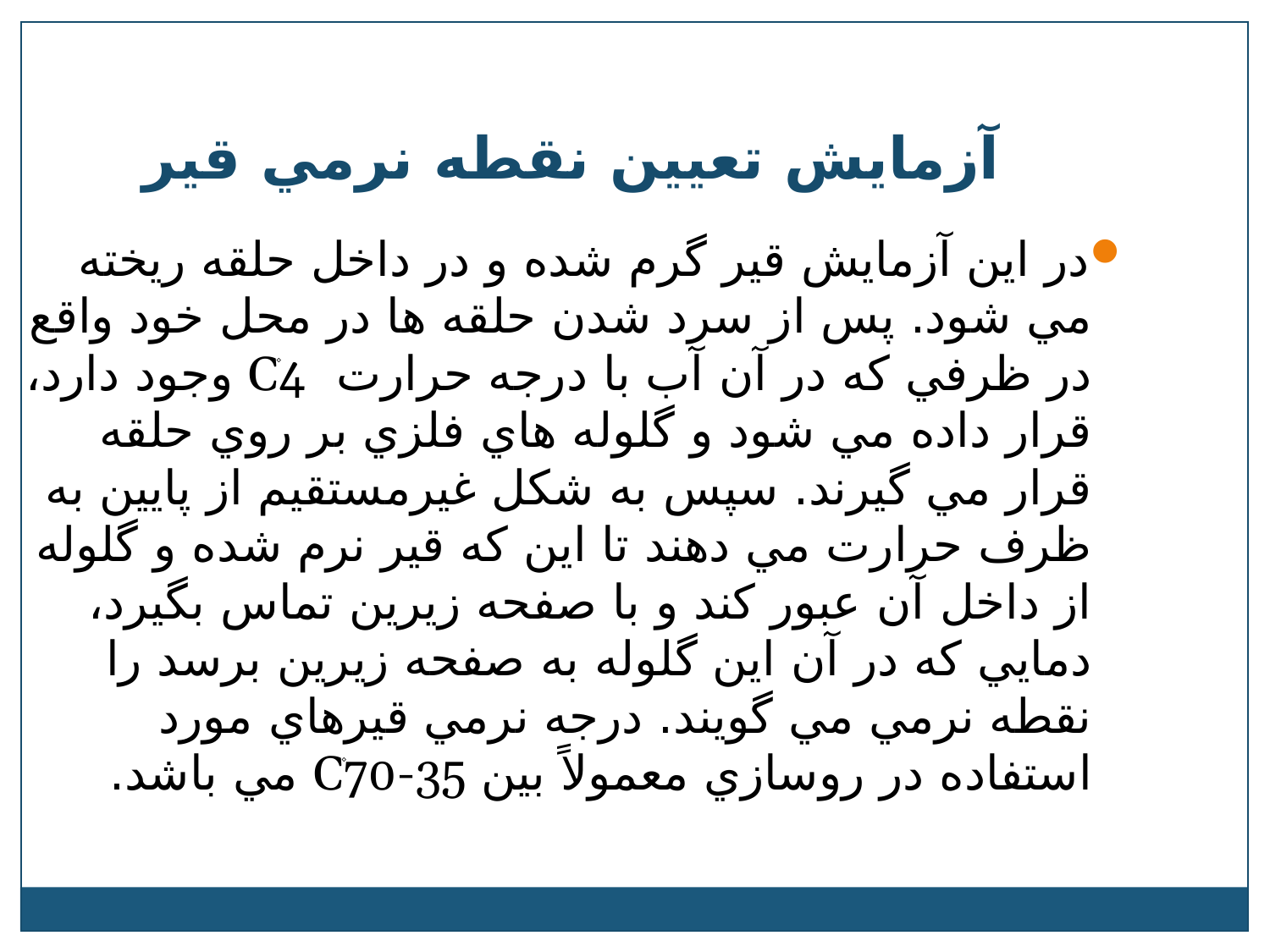

آزمايش تعيين نقطه نرمي قير
در اين آزمايش قير گرم شده و در داخل حلقه ريخته مي شود. پس از سرد شدن حلقه ها در محل خود واقع در ظرفي که در آن آب با درجه حرارت  C۫4 وجود دارد، قرار داده مي شود و گلوله هاي فلزي بر روي حلقه قرار مي گيرند. سپس به شکل غيرمستقيم از پايين به ظرف حرارت مي دهند تا اين که قير نرم شده و گلوله از داخل آن عبور کند و با صفحه زيرين تماس بگيرد، دمايي که در آن اين گلوله به صفحه زيرين برسد را نقطه نرمي مي گويند. درجه نرمي قيرهاي مورد استفاده در روسازي معمولاً بين C۫70-35 مي باشد.